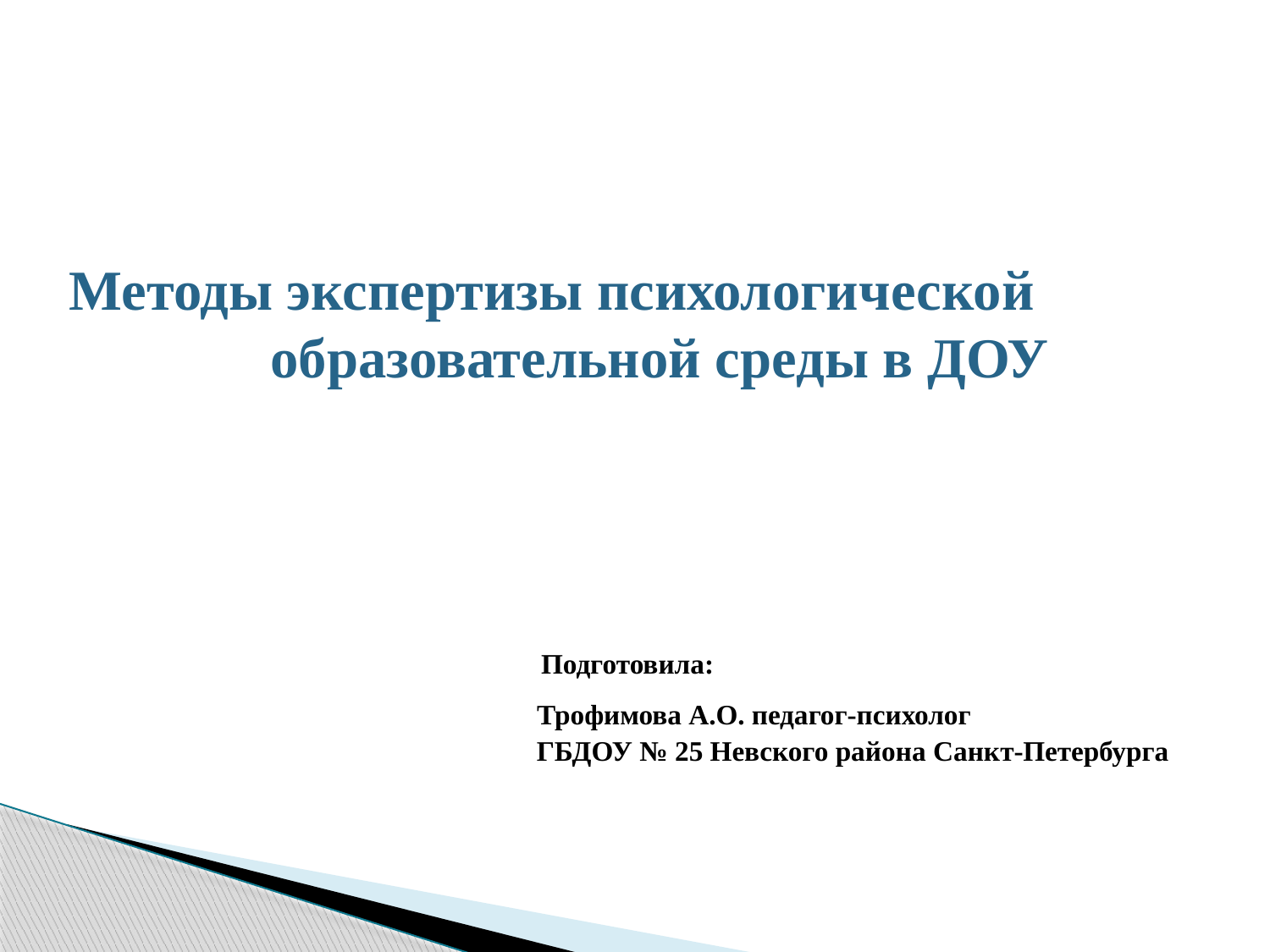

Методы экспертизы психологической                   образовательной среды в ДОУ

                                  Подготовила:
           Трофимова А.О. педагог-психолог
                                            ГБДОУ № 25 Невского района Санкт-Петербурга